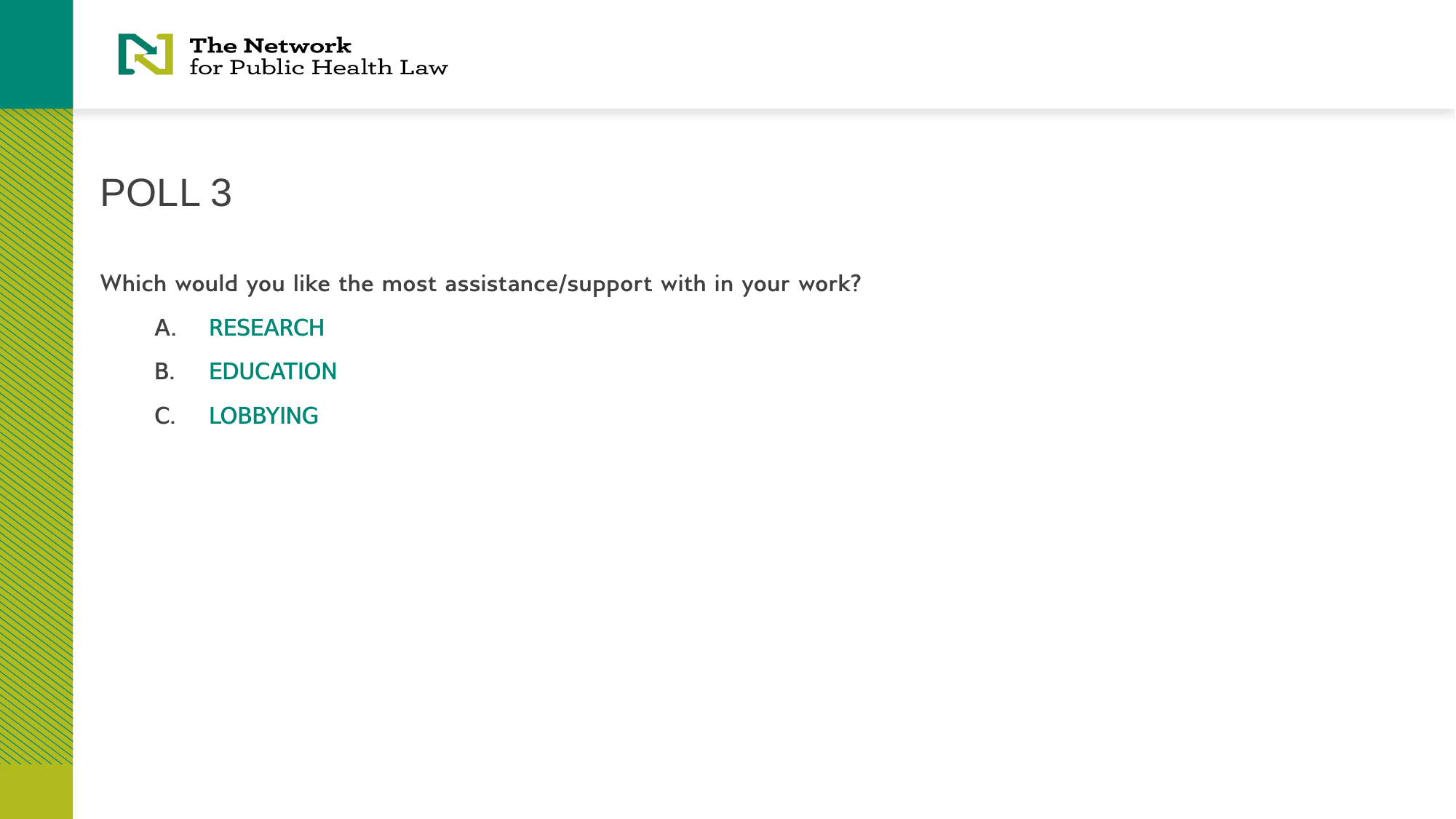

# POLL 3
Which would you like the most assistance/support with in your work?
RESEARCH
EDUCATION
LOBBYING